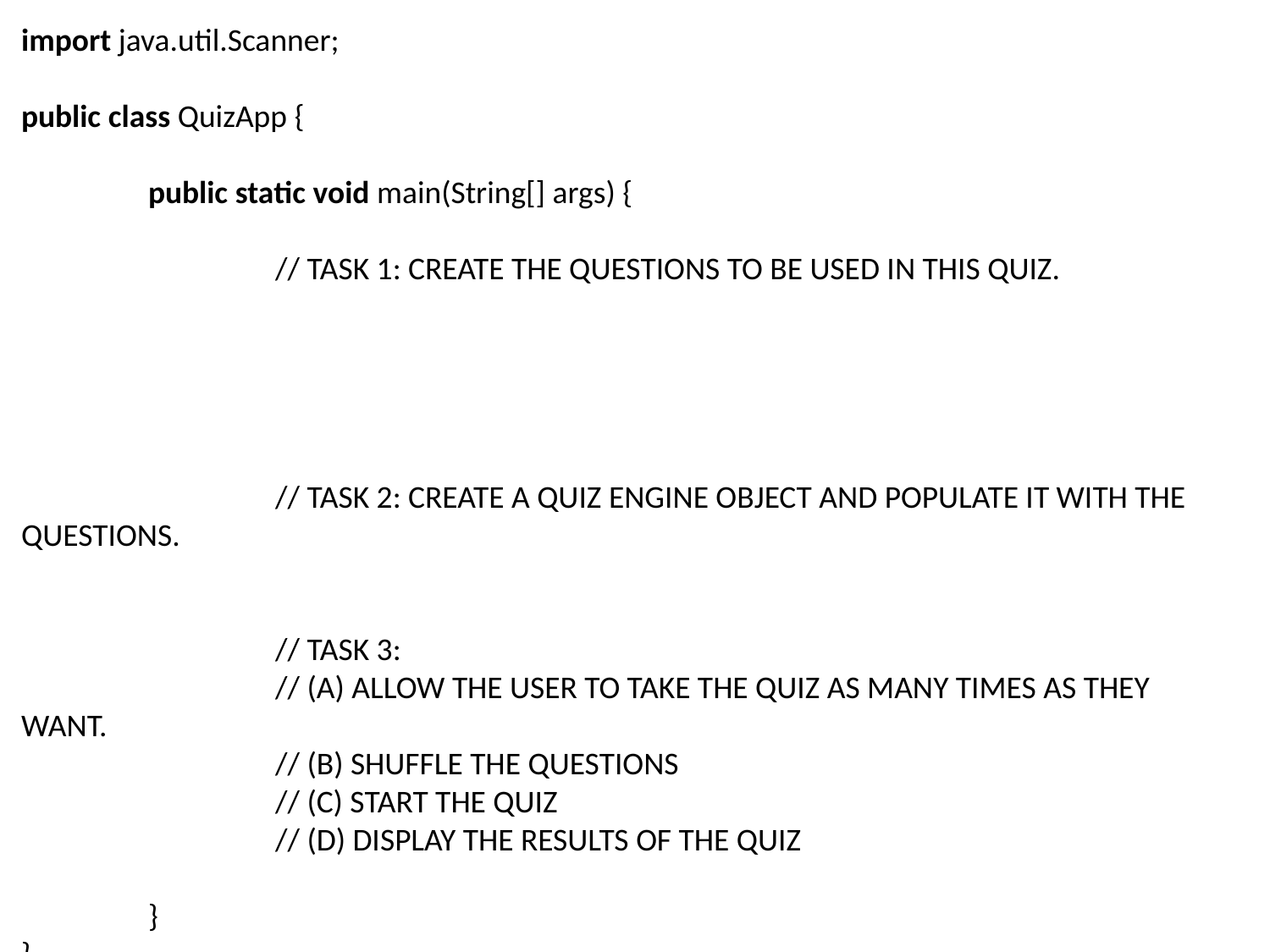

import java.util.Scanner;

public class QuizApp {

	public static void main(String[] args) {

		// TASK 1: CREATE THE QUESTIONS TO BE USED IN THIS QUIZ.

		// TASK 2: CREATE A QUIZ ENGINE OBJECT AND POPULATE IT WITH THE QUESTIONS.

		// TASK 3:
		// (A) ALLOW THE USER TO TAKE THE QUIZ AS MANY TIMES AS THEY WANT.
		// (B) SHUFFLE THE QUESTIONS
		// (C) START THE QUIZ
		// (D) DISPLAY THE RESULTS OF THE QUIZ

	}
}